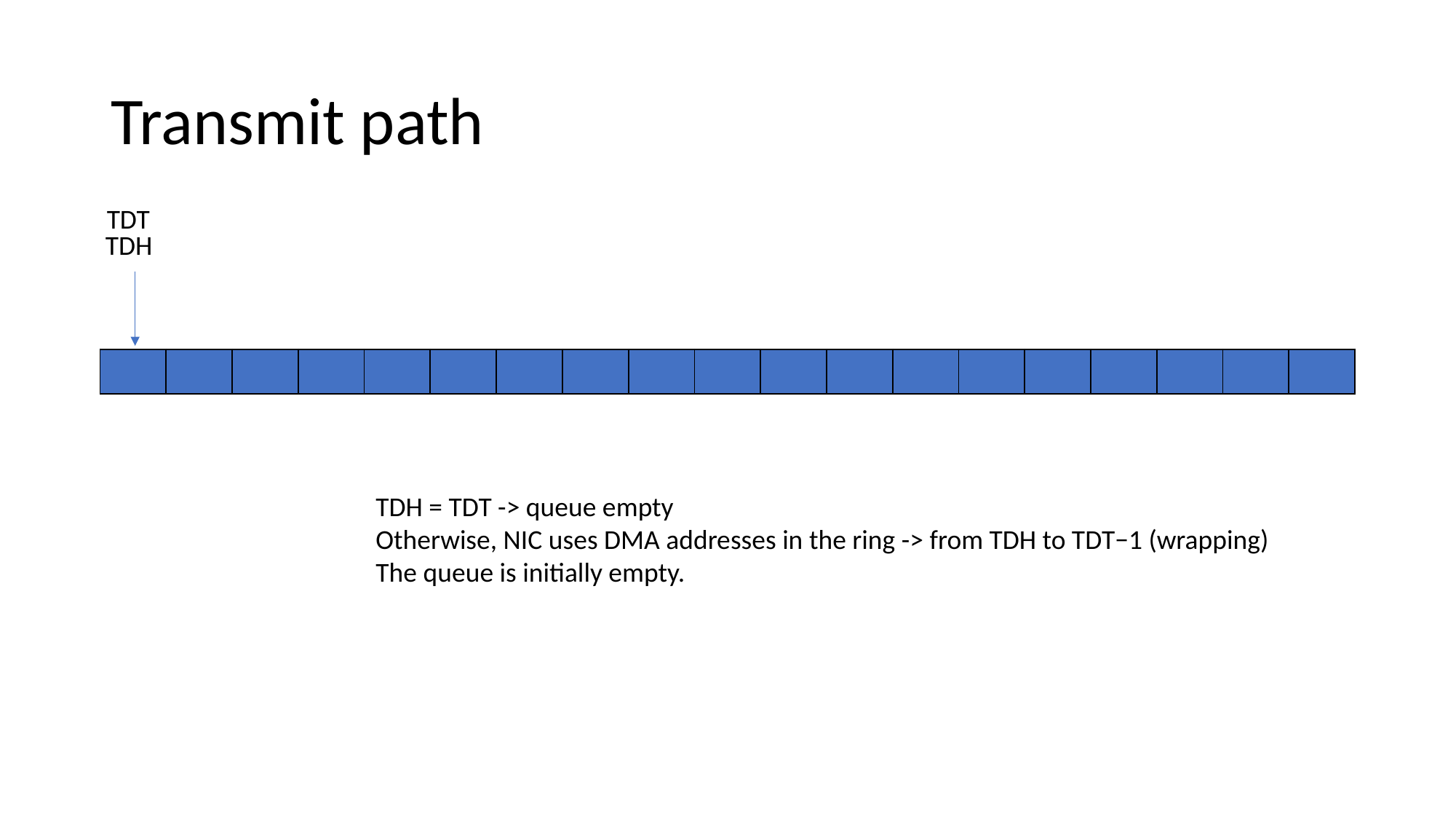

# Transmit path
TDT
TDH
|  |  |  |  |  |  |  |  |  |  |  |  |  |  |  |  |  |  |  |
| --- | --- | --- | --- | --- | --- | --- | --- | --- | --- | --- | --- | --- | --- | --- | --- | --- | --- | --- |
TDH = TDT -> queue empty
Otherwise, NIC uses DMA addresses in the ring -> from TDH to TDT−1 (wrapping)
The queue is initially empty.